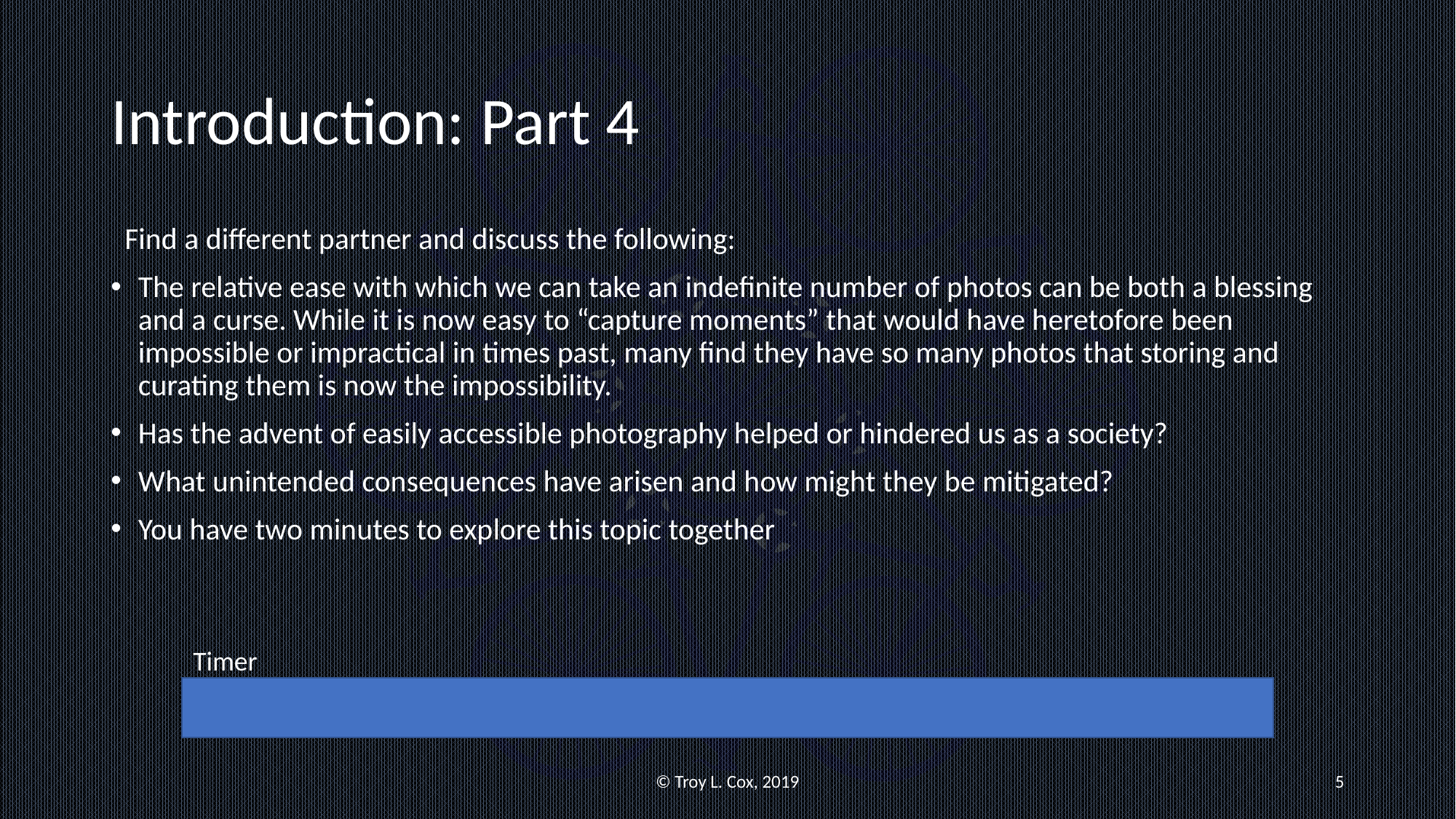

# Introduction: Part 4
Find a different partner and discuss the following:
The relative ease with which we can take an indefinite number of photos can be both a blessing and a curse. While it is now easy to “capture moments” that would have heretofore been impossible or impractical in times past, many find they have so many photos that storing and curating them is now the impossibility.
Has the advent of easily accessible photography helped or hindered us as a society?
What unintended consequences have arisen and how might they be mitigated?
You have two minutes to explore this topic together

Timer

© Troy L. Cox, 2019
5